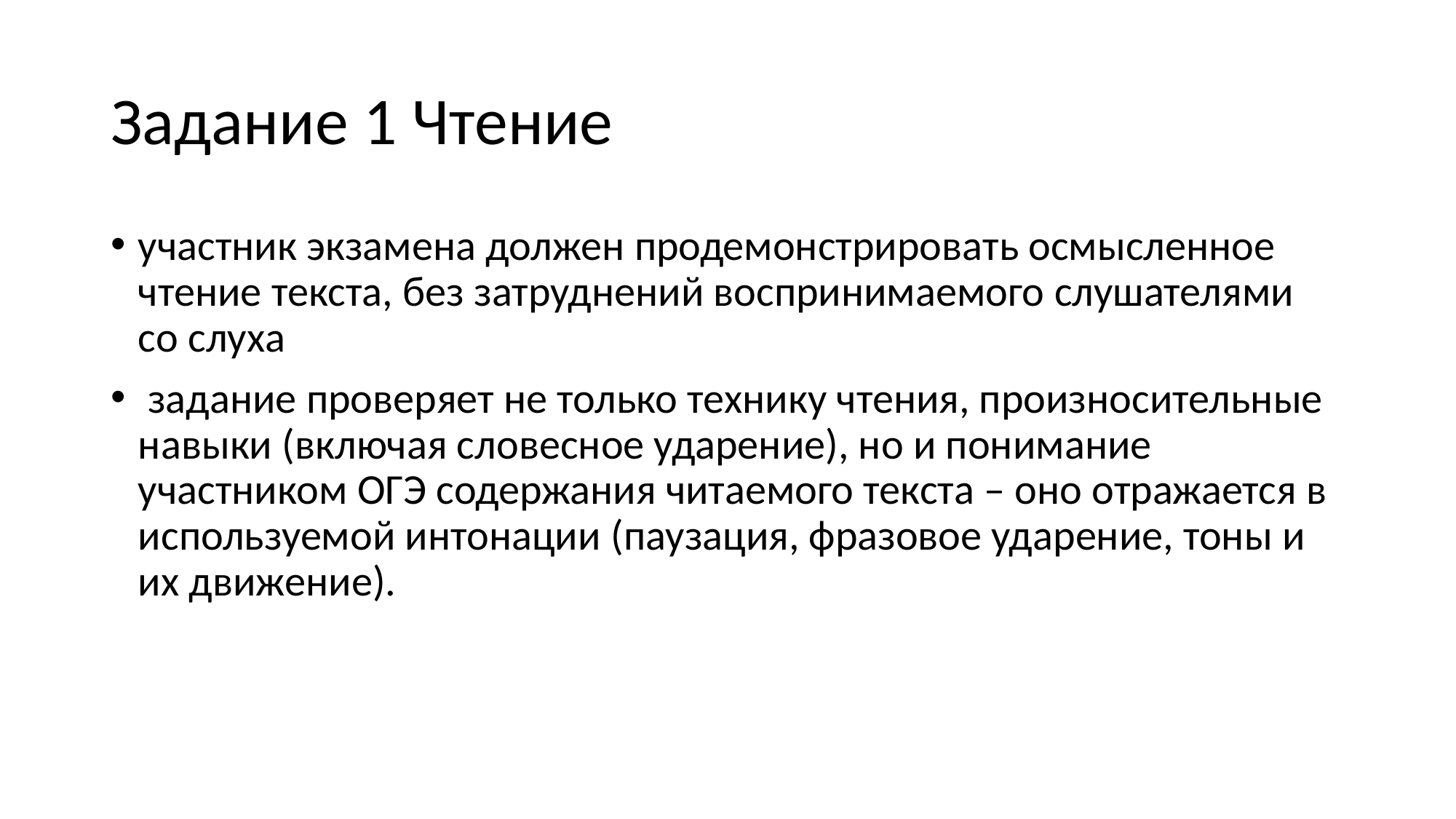

# Задание 1 Чтение
участник экзамена должен продемонстрировать осмысленное чтение текста, без затруднений воспринимаемого слушателями со слуха
 задание проверяет не только технику чтения, произносительные навыки (включая словесное ударение), но и понимание участником ОГЭ содержания читаемого текста – оно отражается в используемой интонации (паузация, фразовое ударение, тоны и их движение).